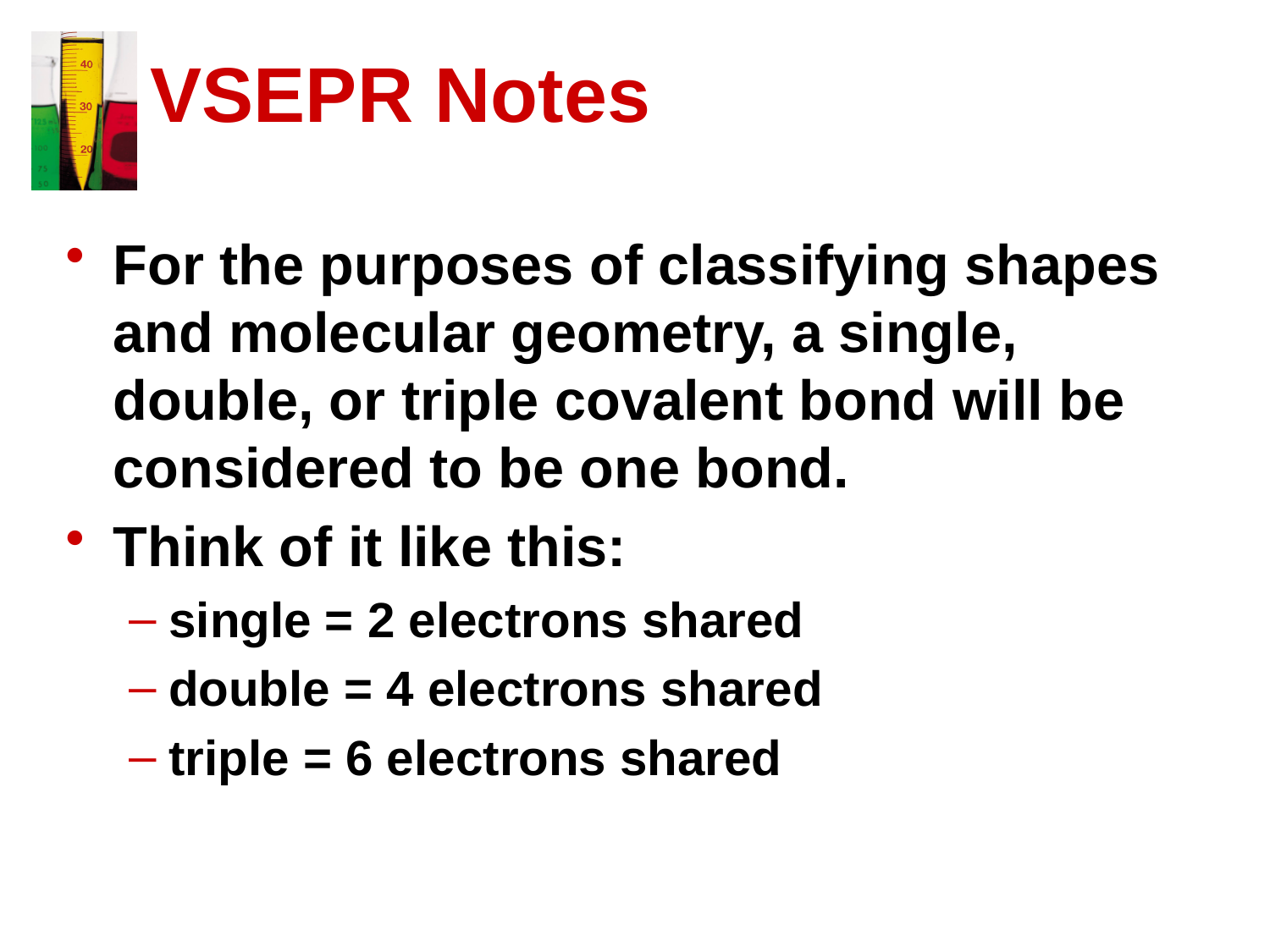

# VSEPR Notes
For the purposes of classifying shapes and molecular geometry, a single, double, or triple covalent bond will be considered to be one bond.
Think of it like this:
single = 2 electrons shared
double = 4 electrons shared
triple = 6 electrons shared